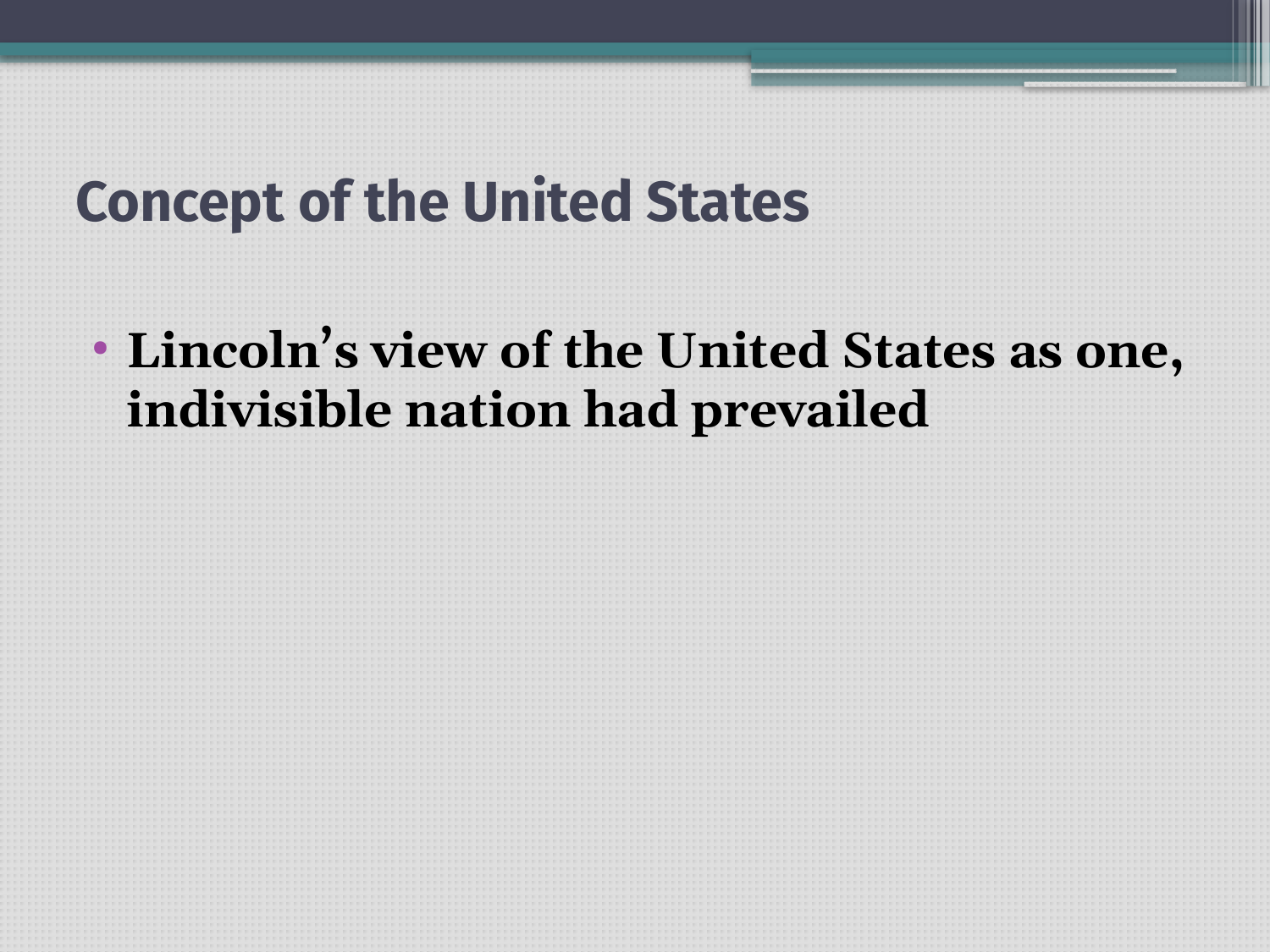

# Concept of the United States
Lincoln’s view of the United States as one, indivisible nation had prevailed